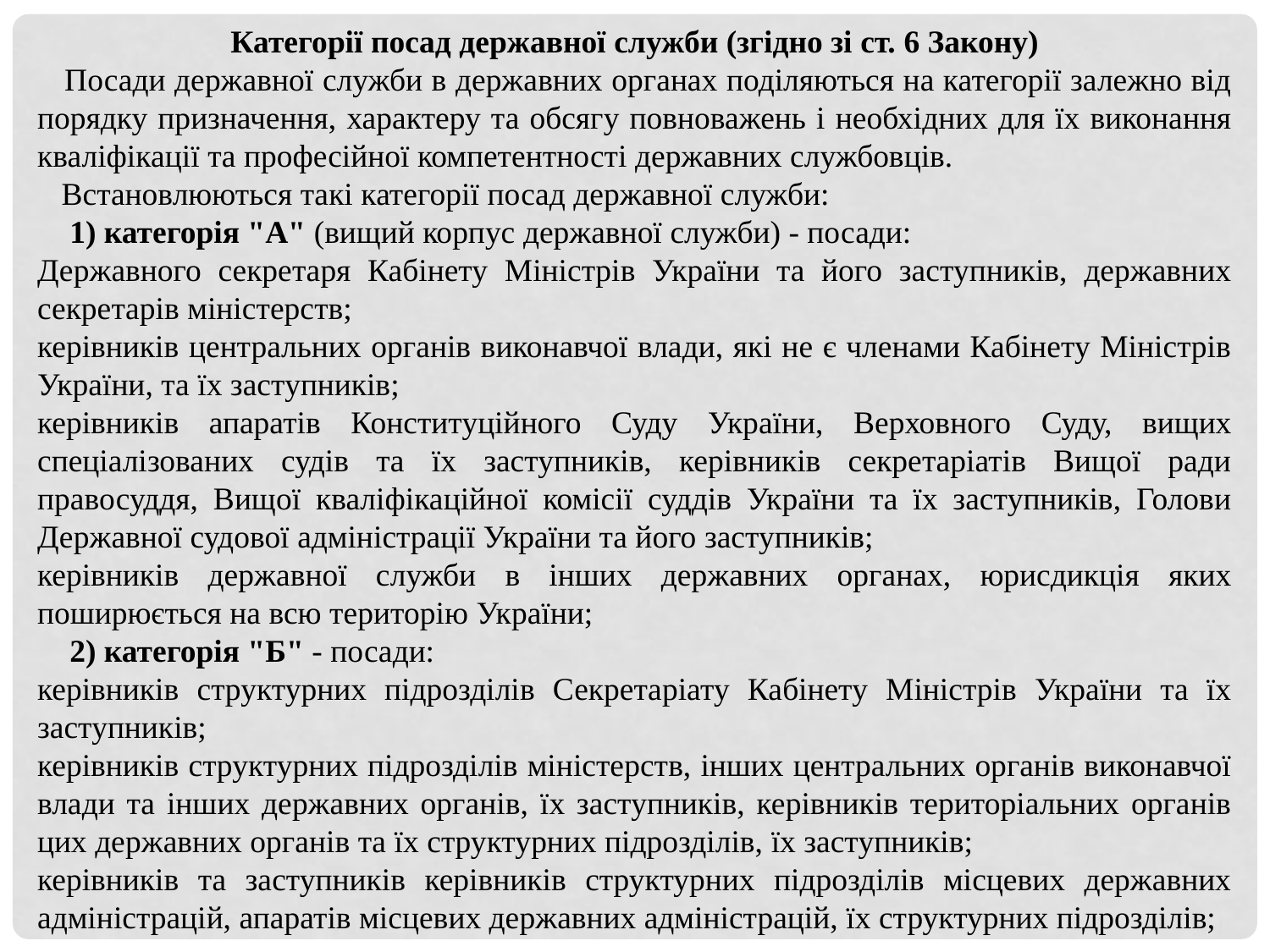

Категорії посад державної служби (згідно зі ст. 6 Закону)
   Посади державної служби в державних органах поділяються на категорії залежно від порядку призначення, характеру та обсягу повноважень і необхідних для їх виконання кваліфікації та професійної компетентності державних службовців.
   Встановлюються такі категорії посад державної служби:
    1) категорія "А" (вищий корпус державної служби) - посади:
Державного секретаря Кабінету Міністрів України та його заступників, державних секретарів міністерств;
керівників центральних органів виконавчої влади, які не є членами Кабінету Міністрів України, та їх заступників;
керівників апаратів Конституційного Суду України, Верховного Суду, вищих спеціалізованих судів та їх заступників, керівників секретаріатів Вищої ради правосуддя, Вищої кваліфікаційної комісії суддів України та їх заступників, Голови Державної судової адміністрації України та його заступників;
керівників державної служби в інших державних органах, юрисдикція яких поширюється на всю територію України;
    2) категорія "Б" - посади:
керівників структурних підрозділів Секретаріату Кабінету Міністрів України та їх заступників;
керівників структурних підрозділів міністерств, інших центральних органів виконавчої влади та інших державних органів, їх заступників, керівників територіальних органів цих державних органів та їх структурних підрозділів, їх заступників;
керівників та заступників керівників структурних підрозділів місцевих державних адміністрацій, апаратів місцевих державних адміністрацій, їх структурних підрозділів;